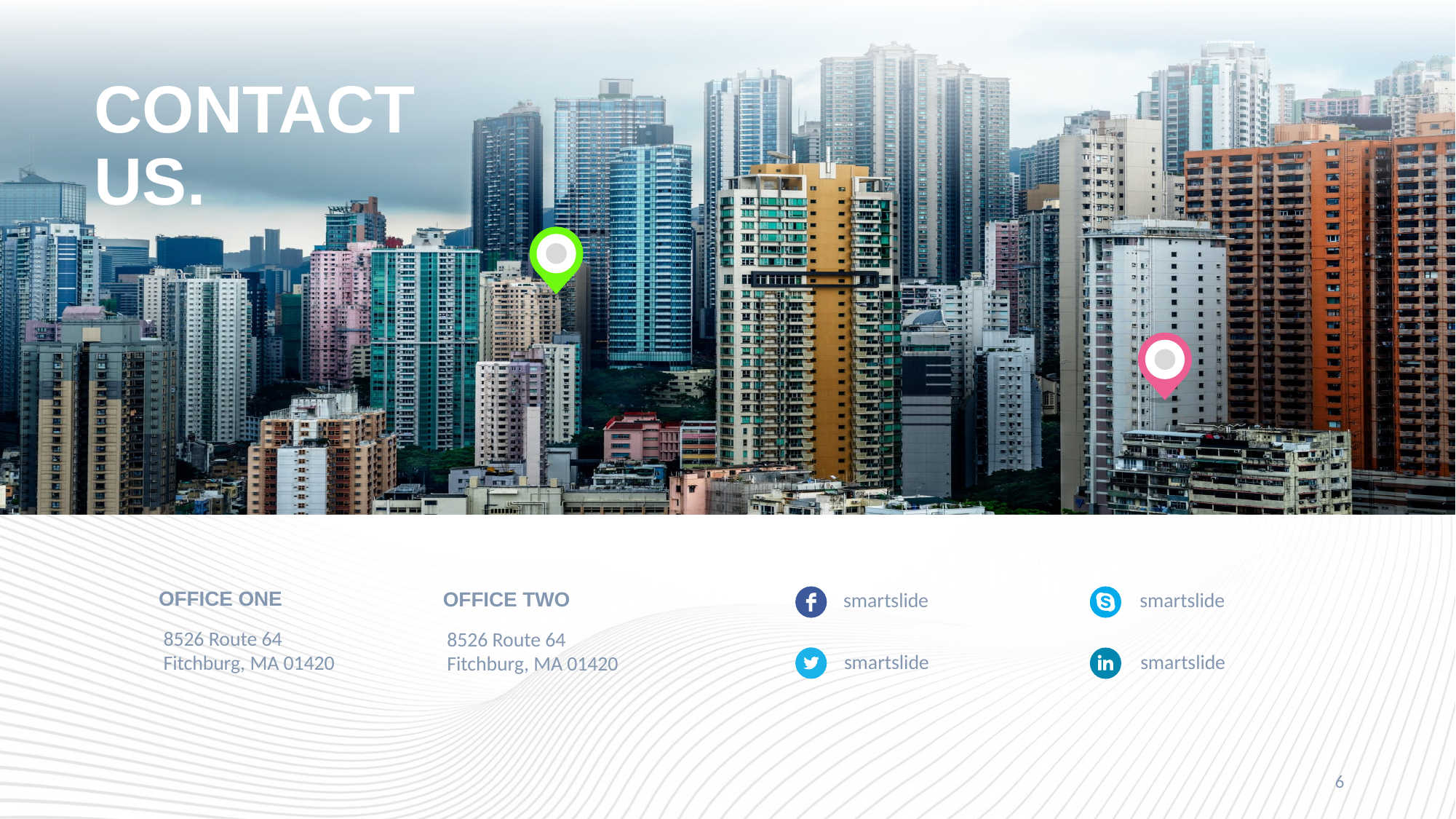

# CONTACT US.

OFFICE ONE
OFFICE TWO
smartslide
smartslide

8526 Route 64 
Fitchburg, MA 01420
8526 Route 64 
Fitchburg, MA 01420
smartslide
smartslide

6